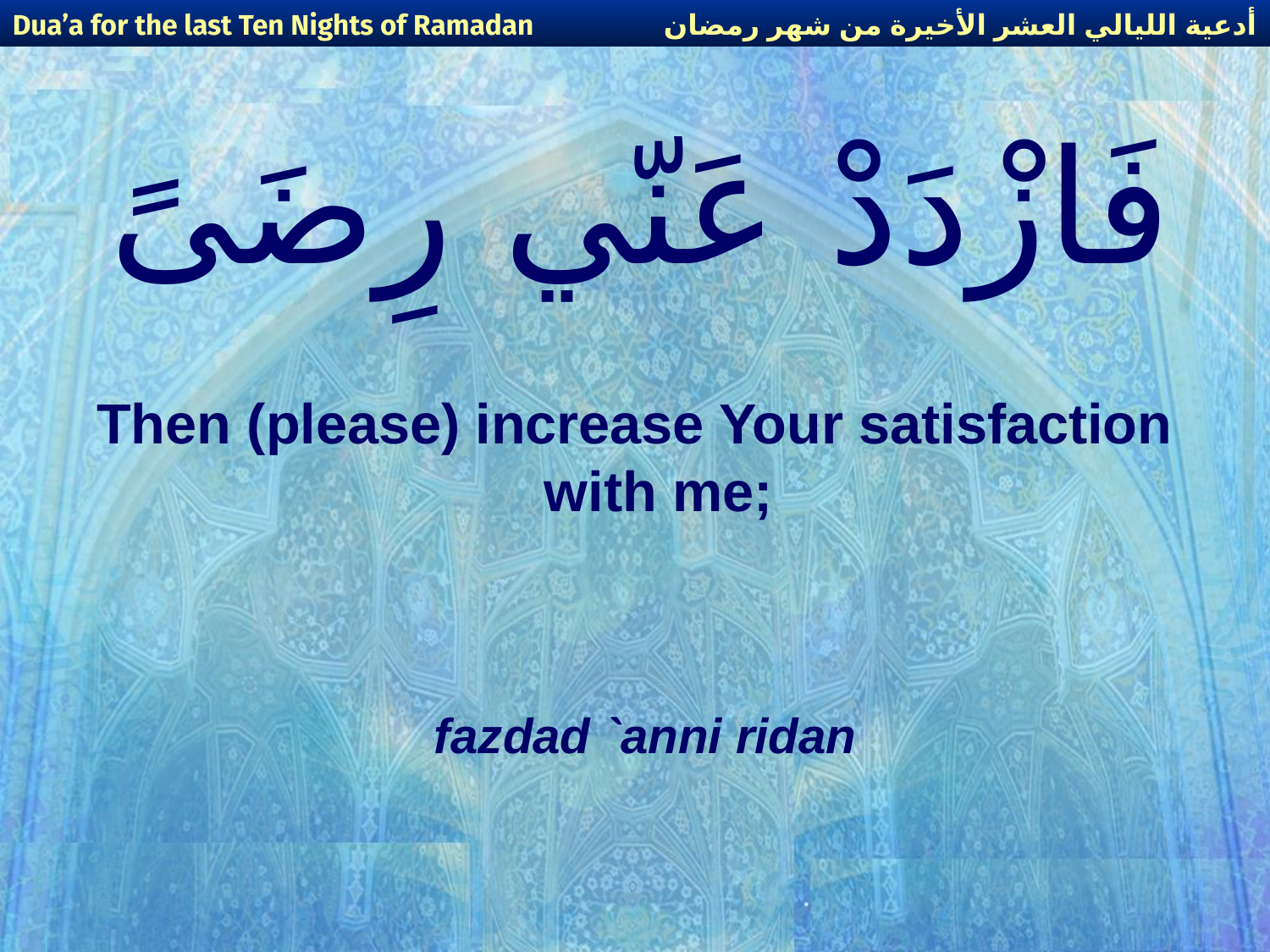

أدعية الليالي العشر الأخيرة من شهر رمضان
Dua’a for the last Ten Nights of Ramadan
# فَازْدَدْ عَنّي رِضَىً
Then (please) increase Your satisfaction with me;
fazdad `anni ridan